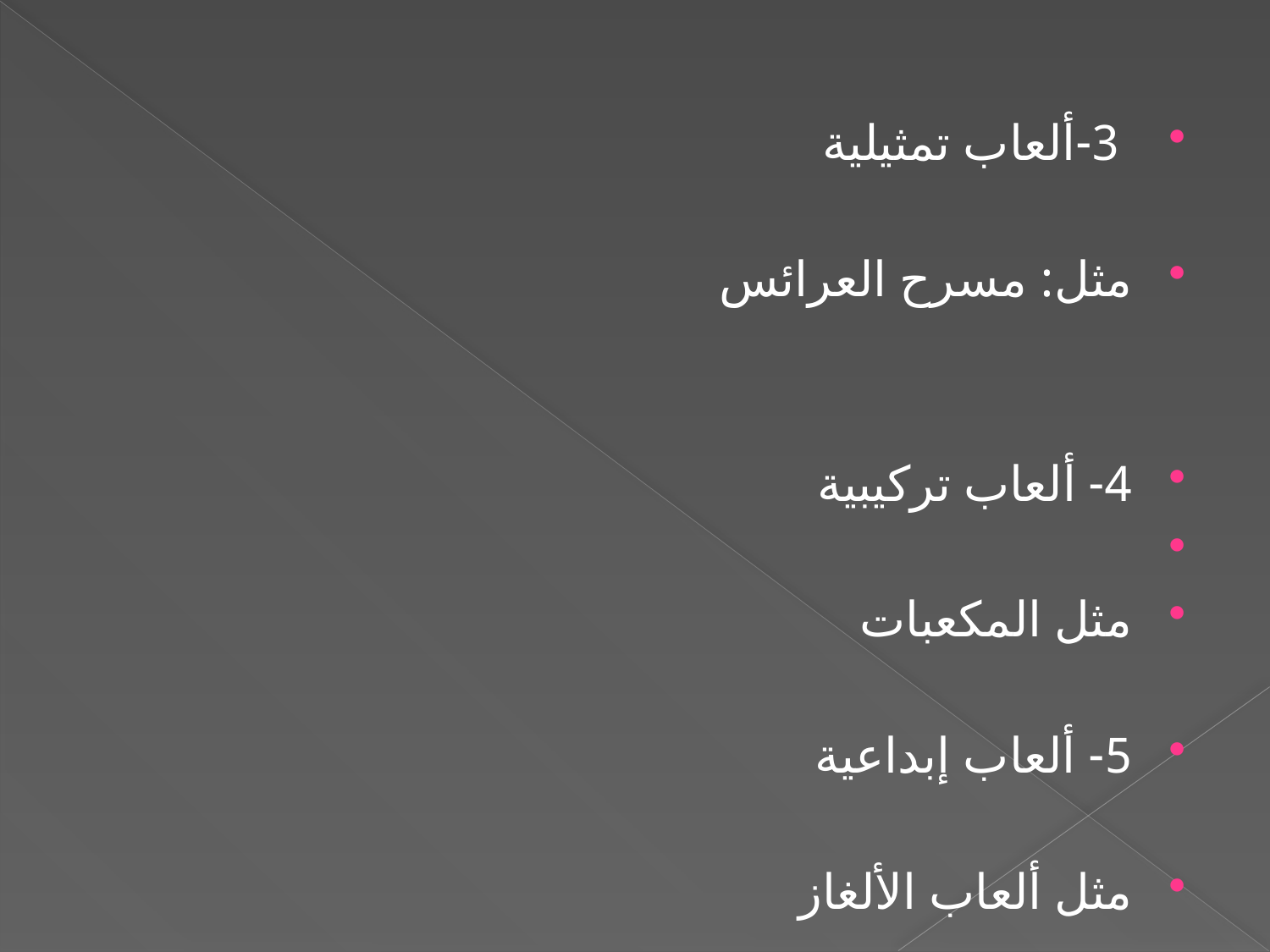

3-ألعاب تمثيلية

مثل: مسرح العرائس

4- ألعاب تركيبية

مثل المكعبات

5- ألعاب إبداعية

مثل ألعاب الألغاز